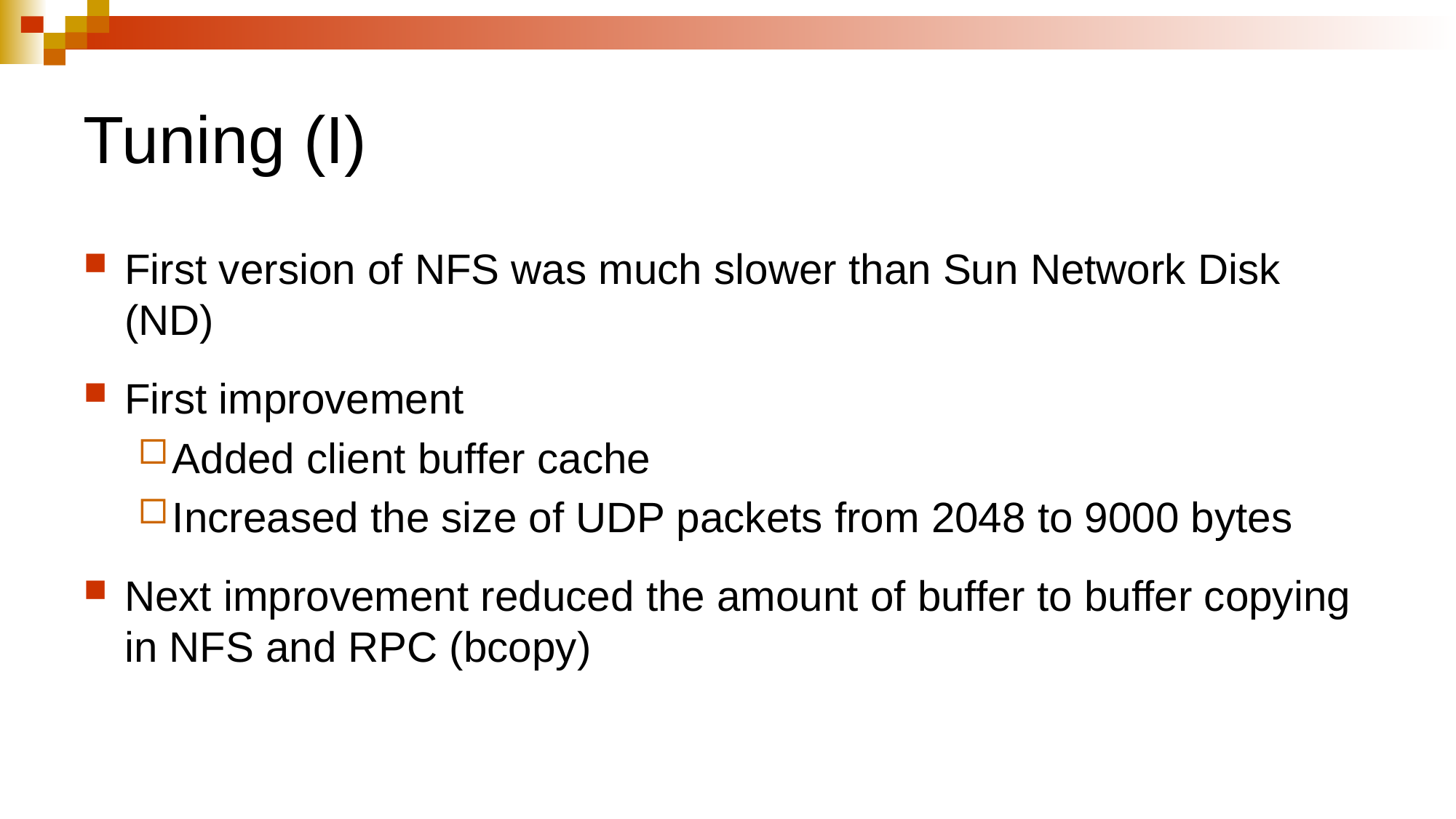

# Tuning (I)
First version of NFS was much slower than Sun Network Disk (ND)
First improvement
Added client buffer cache
Increased the size of UDP packets from 2048 to 9000 bytes
Next improvement reduced the amount of buffer to buffer copying in NFS and RPC (bcopy)